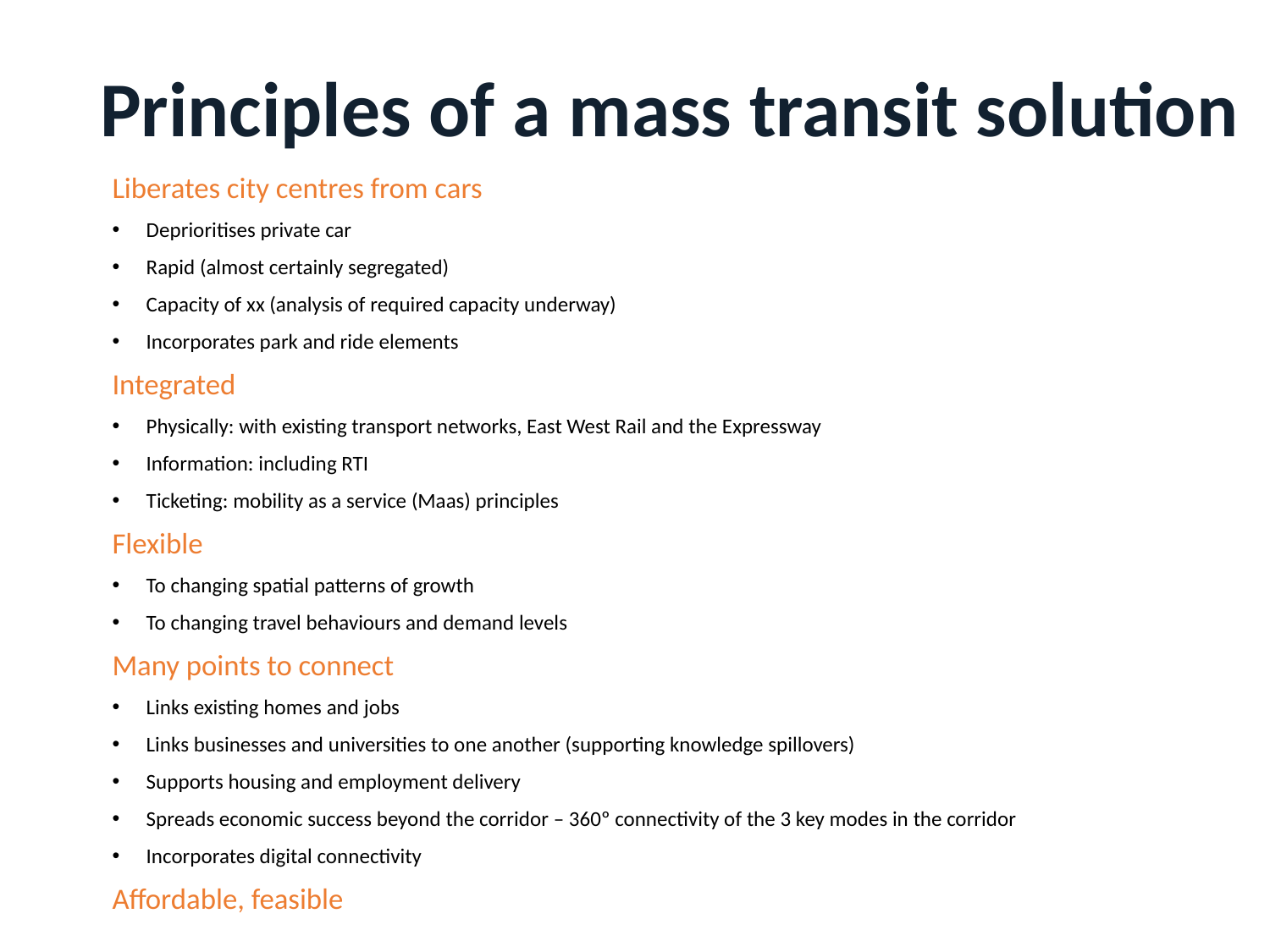

# Principles of a mass transit solution
Liberates city centres from cars
Deprioritises private car
Rapid (almost certainly segregated)
Capacity of xx (analysis of required capacity underway)
Incorporates park and ride elements
Integrated
Physically: with existing transport networks, East West Rail and the Expressway
Information: including RTI
Ticketing: mobility as a service (Maas) principles
Flexible
To changing spatial patterns of growth
To changing travel behaviours and demand levels
Many points to connect
Links existing homes and jobs
Links businesses and universities to one another (supporting knowledge spillovers)
Supports housing and employment delivery
Spreads economic success beyond the corridor – 360º connectivity of the 3 key modes in the corridor
Incorporates digital connectivity
Affordable, feasible